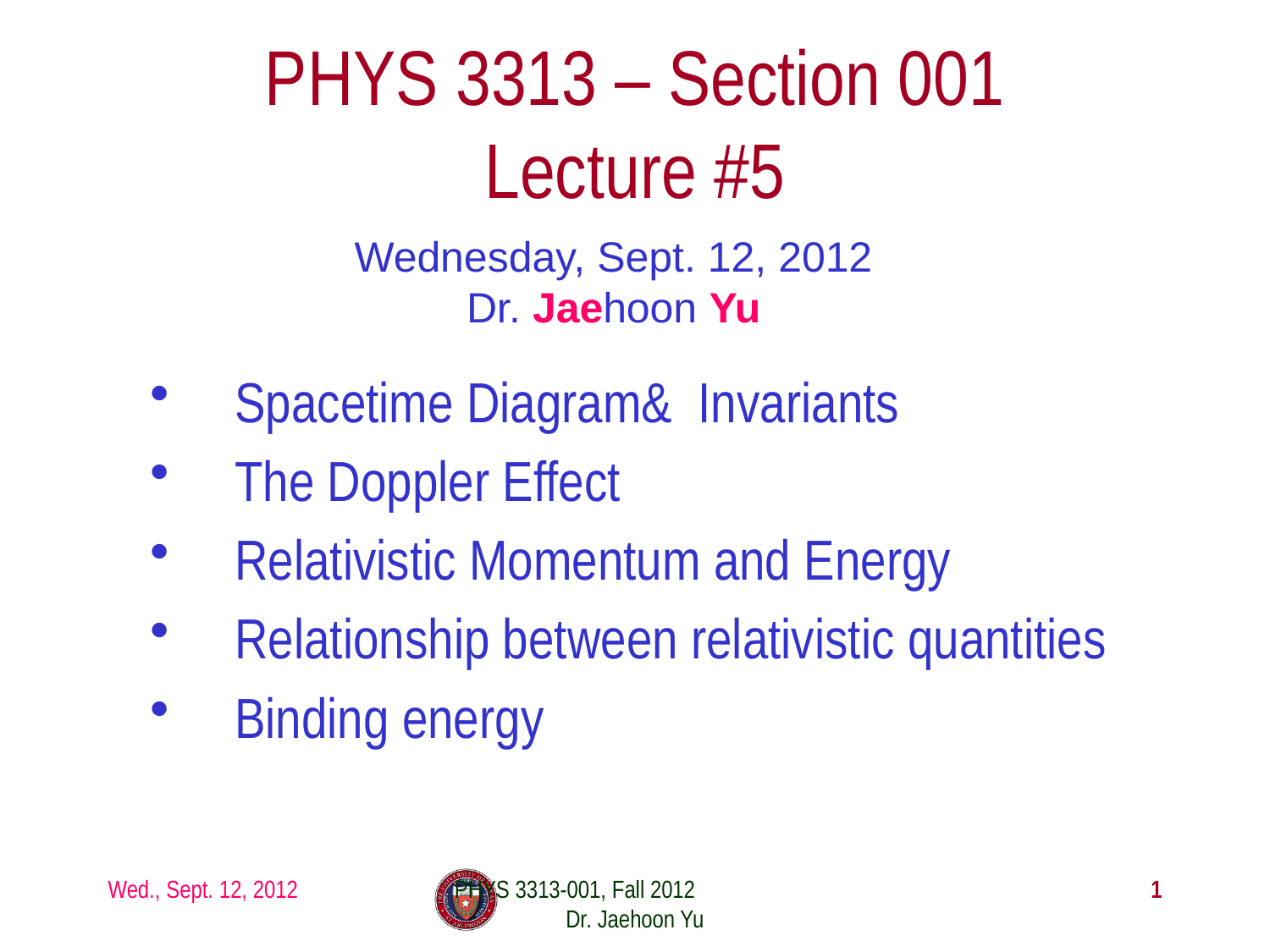

# PHYS 3313 – Section 001 Lecture #5
Wednesday, Sept. 12, 2012
Dr. Jaehoon Yu
Spacetime Diagram&  Invariants
The Doppler Effect
Relativistic Momentum and Energy
Relationship between relativistic quantities
Binding energy

Wed., Sept. 12, 2012
PHYS 3313-001, Fall 2012                      Dr. Jaehoon Yu
1